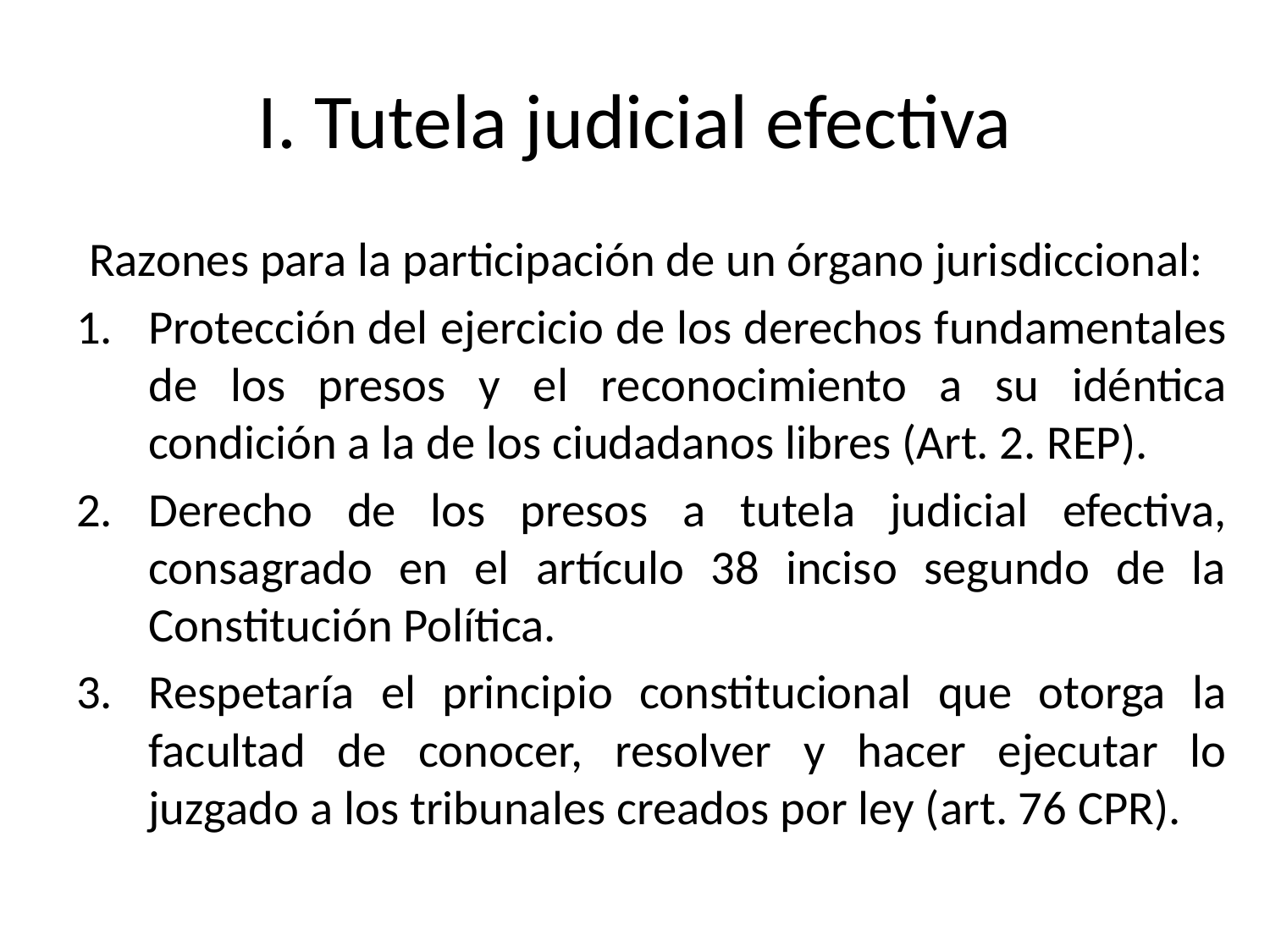

# I. Tutela judicial efectiva
Razones para la participación de un órgano jurisdiccional:
Protección del ejercicio de los derechos fundamentales de los presos y el reconocimiento a su idéntica condición a la de los ciudadanos libres (Art. 2. REP).
Derecho de los presos a tutela judicial efectiva, consagrado en el artículo 38 inciso segundo de la Constitución Política.
Respetaría el principio constitucional que otorga la facultad de conocer, resolver y hacer ejecutar lo juzgado a los tribunales creados por ley (art. 76 CPR).